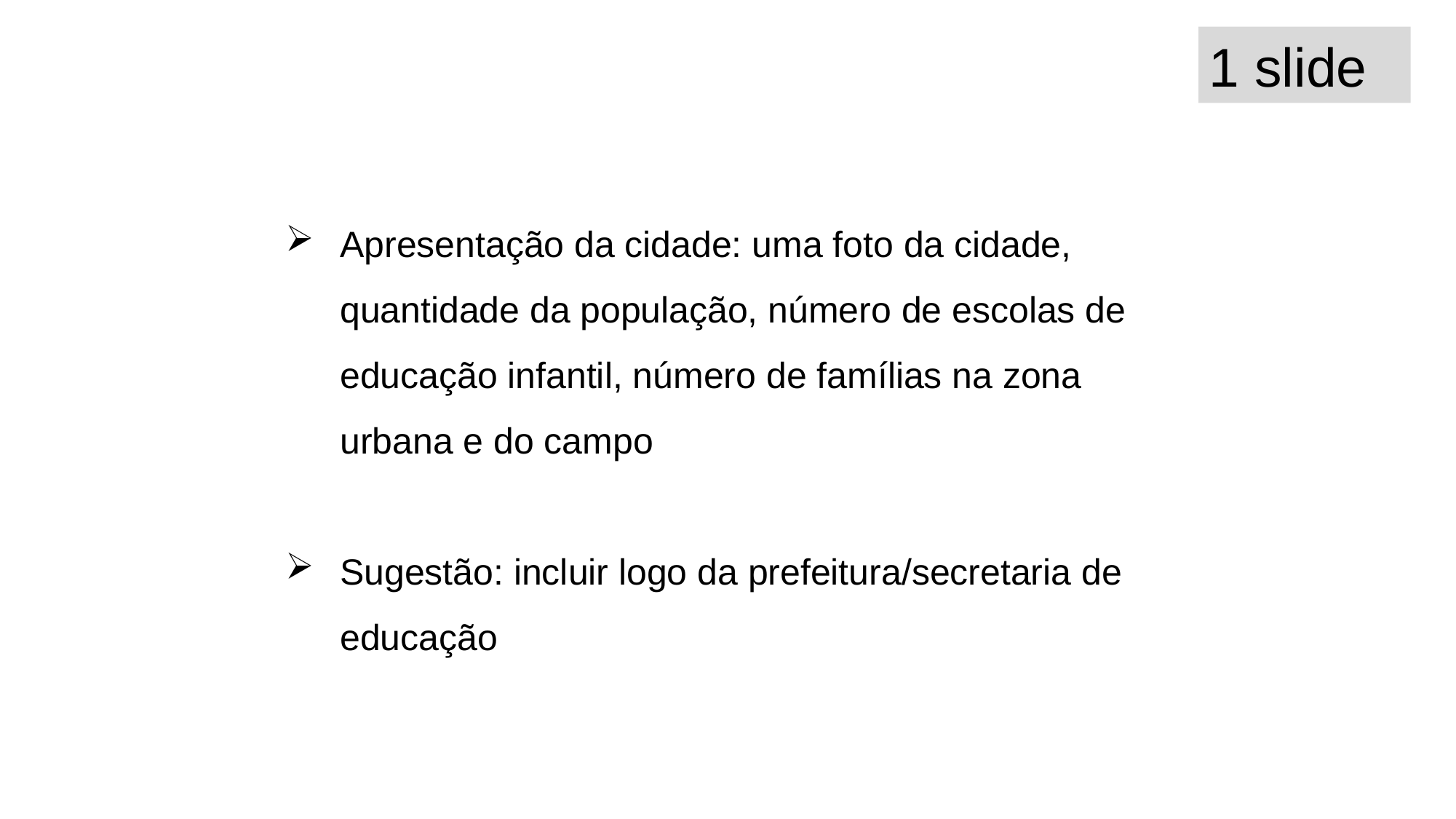

1 slide
Apresentação da cidade: uma foto da cidade, quantidade da população, número de escolas de educação infantil, número de famílias na zona urbana e do campo

Sugestão: incluir logo da prefeitura/secretaria de educação